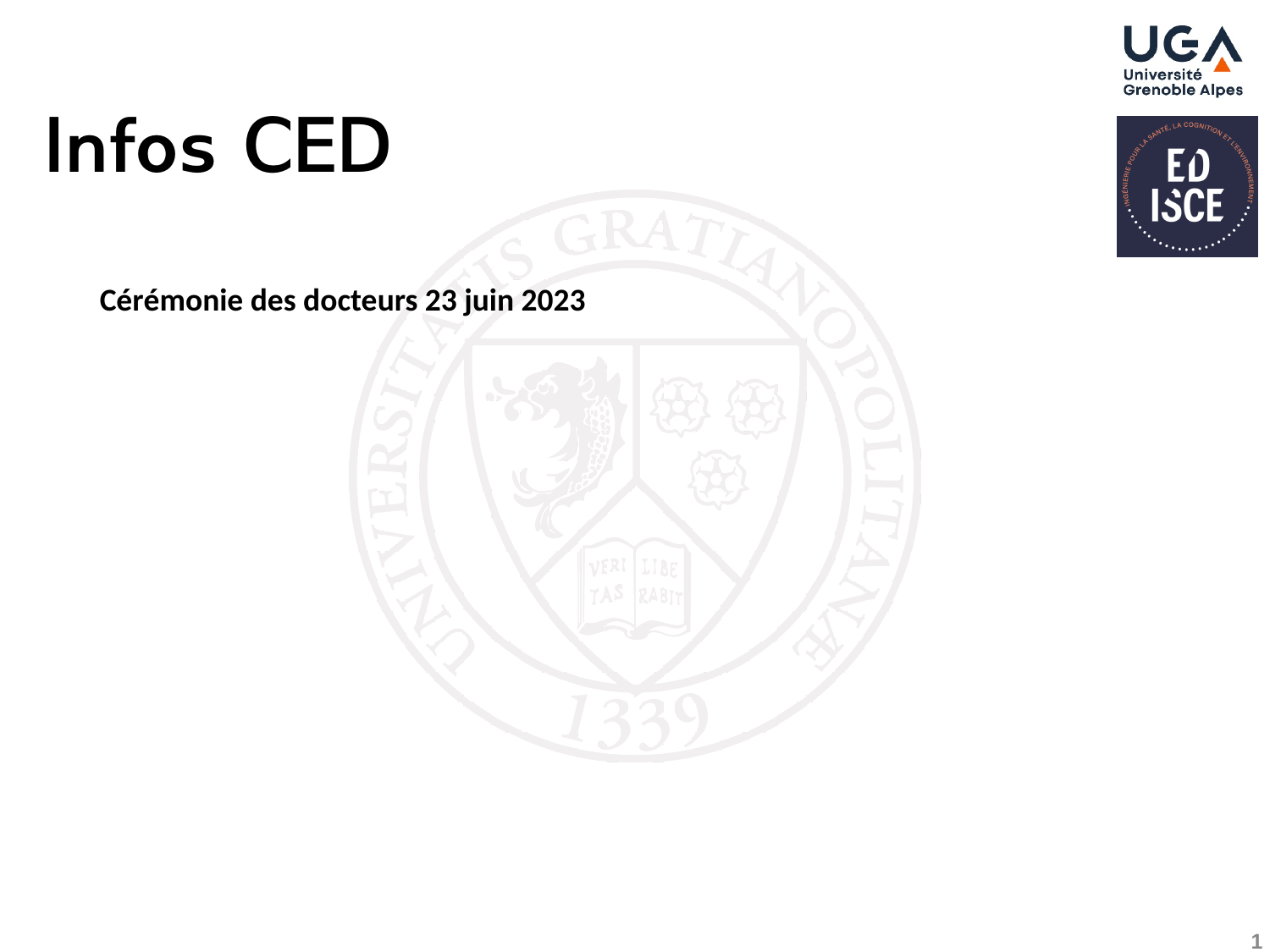

# Infos CED
Cérémonie des docteurs 23 juin 2023

16